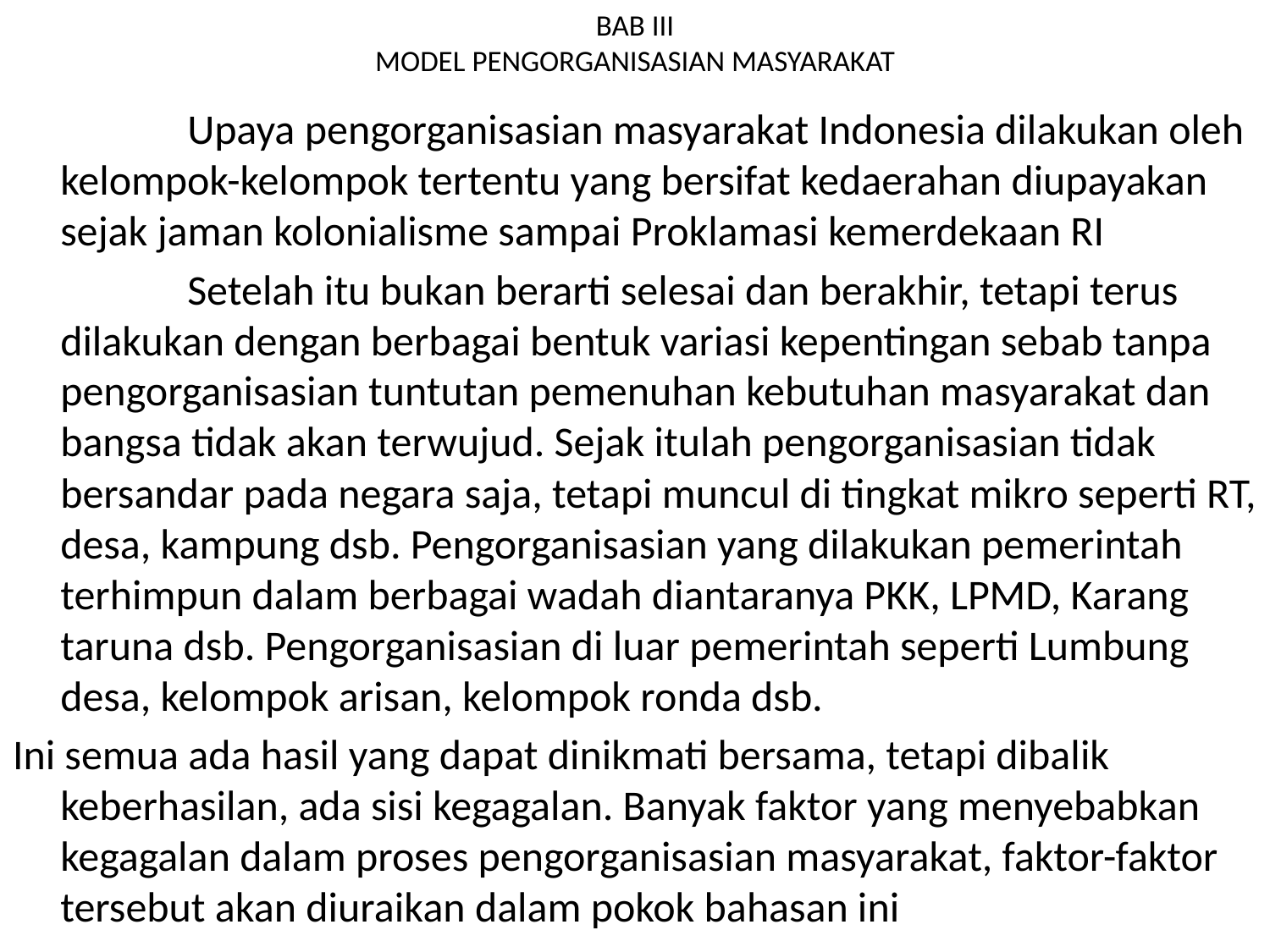

# BAB III MODEL PENGORGANISASIAN MASYARAKAT
		Upaya pengorganisasian masyarakat Indonesia dilakukan oleh kelompok-kelompok tertentu yang bersifat kedaerahan diupayakan sejak jaman kolonialisme sampai Proklamasi kemerdekaan RI
		Setelah itu bukan berarti selesai dan berakhir, tetapi terus dilakukan dengan berbagai bentuk variasi kepentingan sebab tanpa pengorganisasian tuntutan pemenuhan kebutuhan masyarakat dan bangsa tidak akan terwujud. Sejak itulah pengorganisasian tidak bersandar pada negara saja, tetapi muncul di tingkat mikro seperti RT, desa, kampung dsb. Pengorganisasian yang dilakukan pemerintah terhimpun dalam berbagai wadah diantaranya PKK, LPMD, Karang taruna dsb. Pengorganisasian di luar pemerintah seperti Lumbung desa, kelompok arisan, kelompok ronda dsb.
Ini semua ada hasil yang dapat dinikmati bersama, tetapi dibalik keberhasilan, ada sisi kegagalan. Banyak faktor yang menyebabkan kegagalan dalam proses pengorganisasian masyarakat, faktor-faktor tersebut akan diuraikan dalam pokok bahasan ini